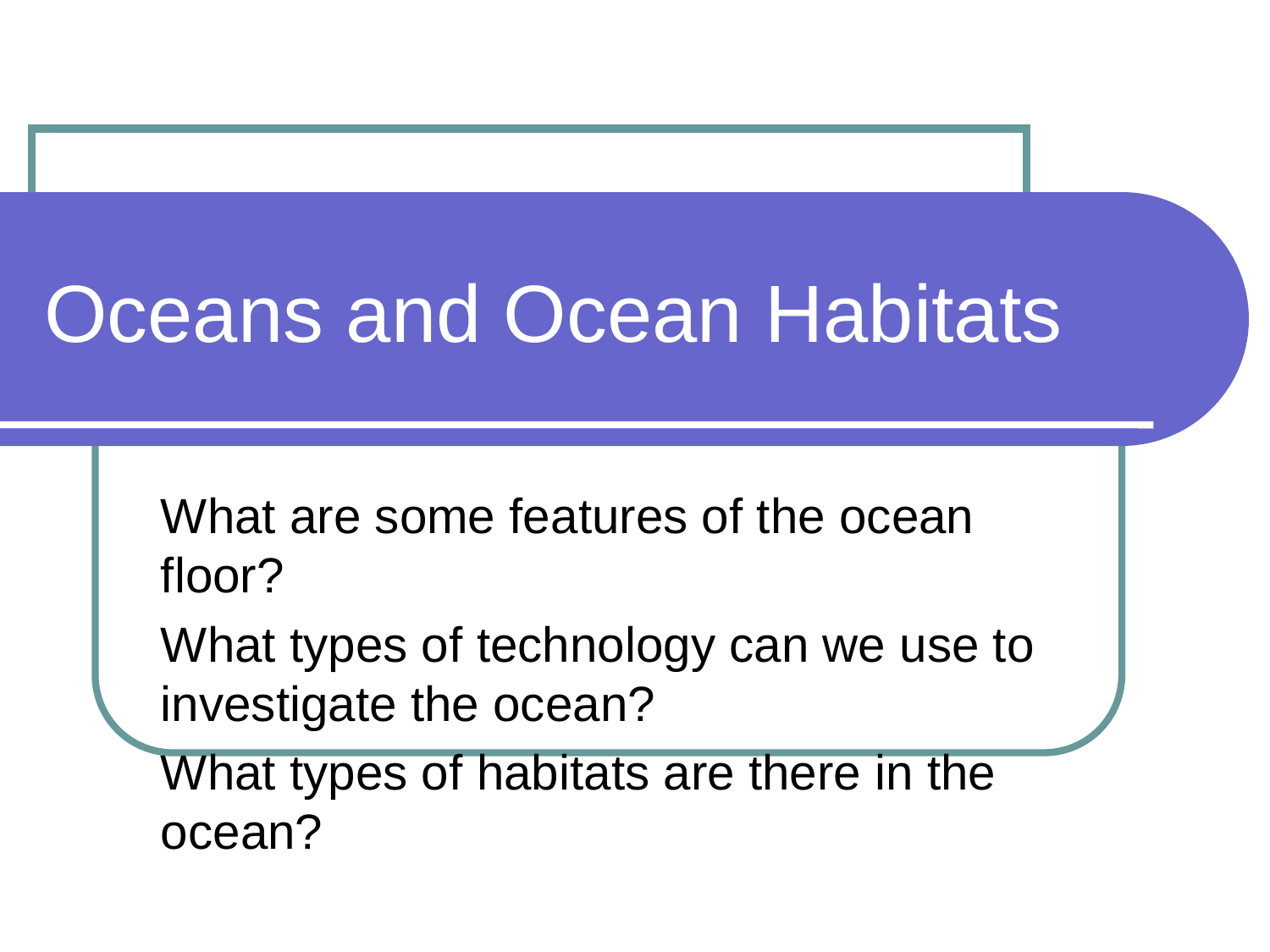

# Oceans and Ocean Habitats
What are some features of the ocean floor?
What types of technology can we use to investigate the ocean?
What types of habitats are there in the ocean?